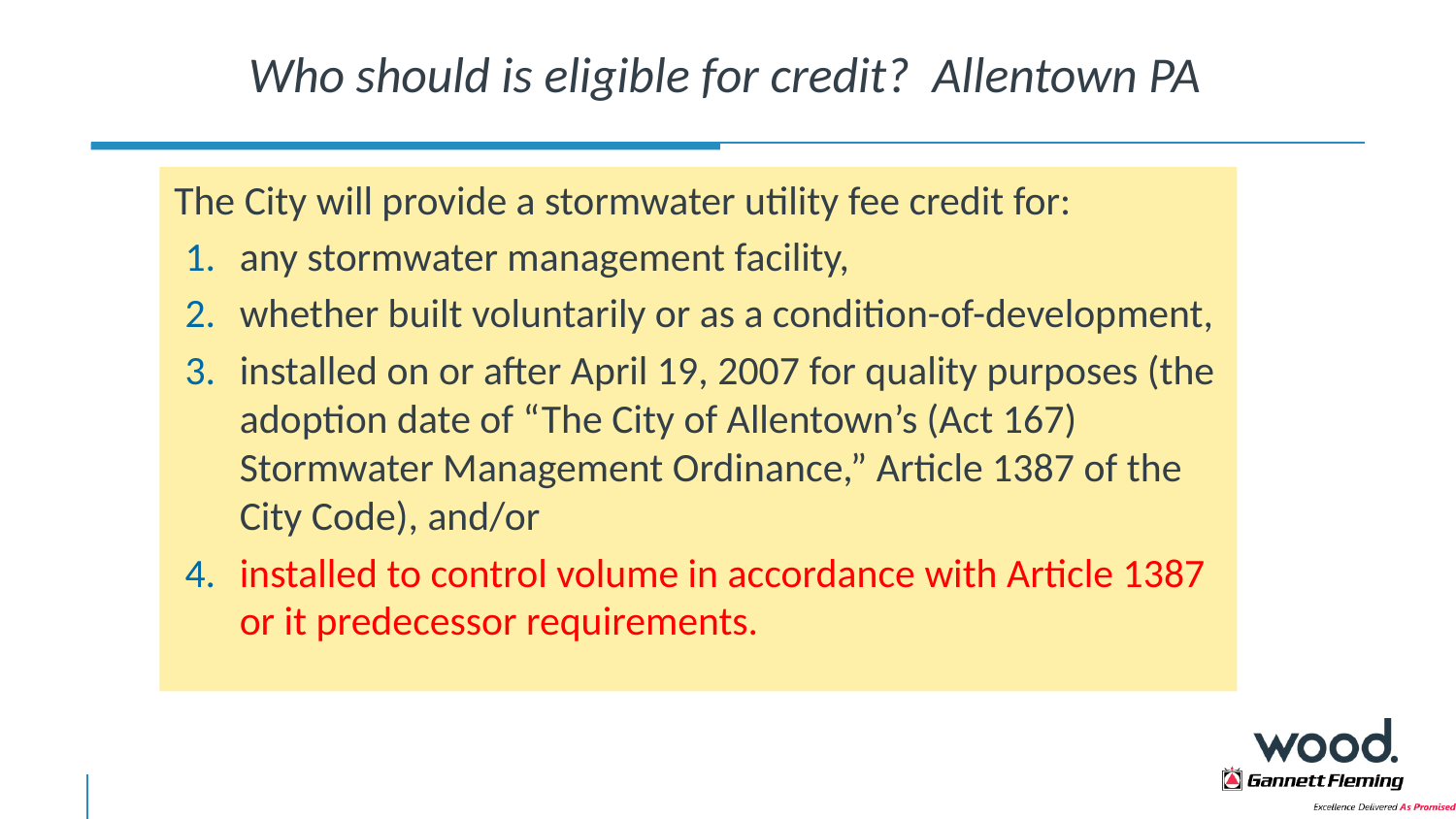

# Who should is eligible for credit?  Allentown PA
The City will provide a stormwater utility fee credit for:
any stormwater management facility,
whether built voluntarily or as a condition-of-development,
installed on or after April 19, 2007 for quality purposes (the adoption date of “The City of Allentown’s (Act 167) Stormwater Management Ordinance,” Article 1387 of the City Code), and/or
installed to control volume in accordance with Article 1387 or it predecessor requirements.
22